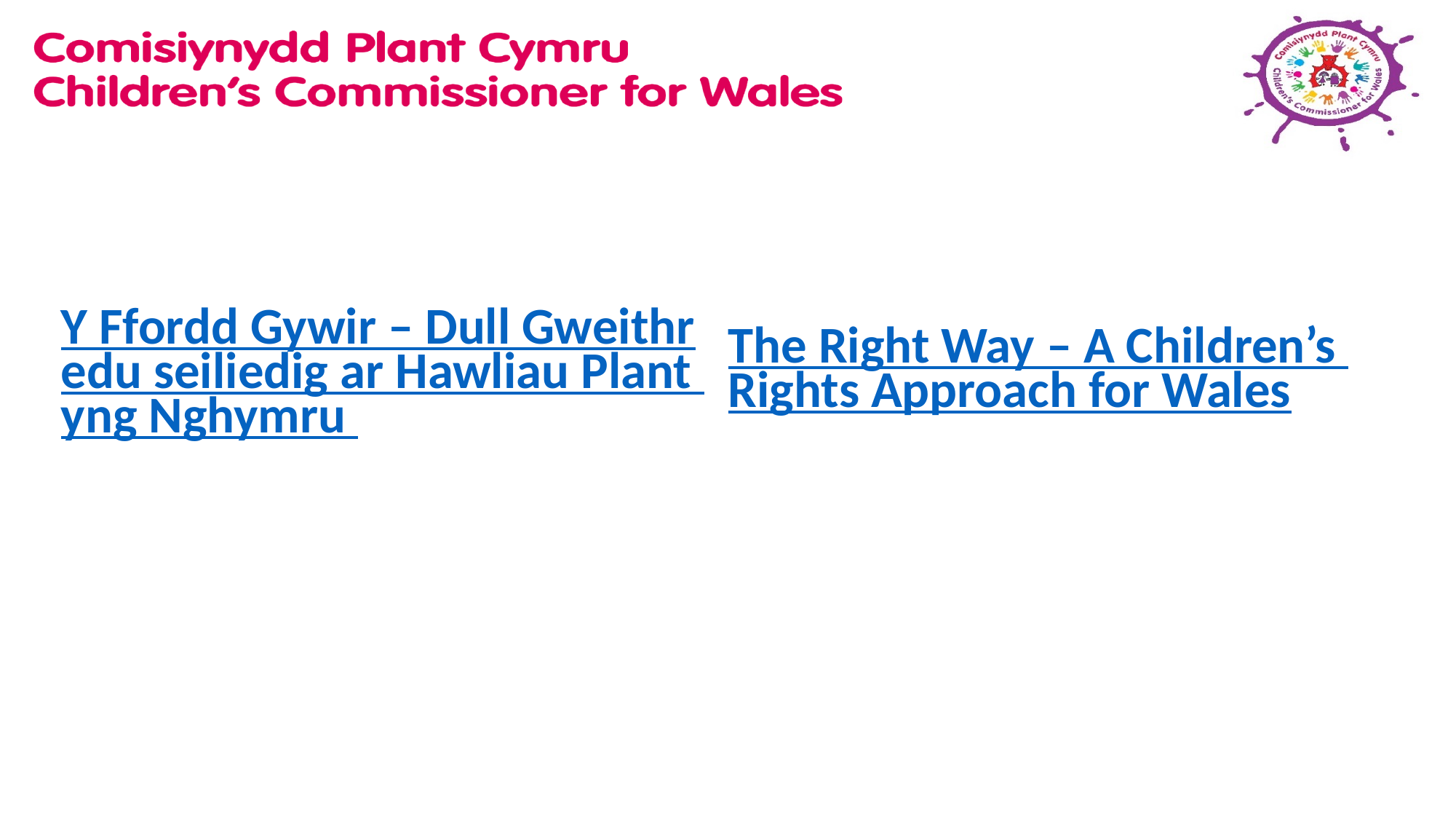

The Right Way – A Children’s Rights Approach for Wales
Y Ffordd Gywir – Dull Gweithredu seiliedig ar Hawliau Plant yng Nghymru